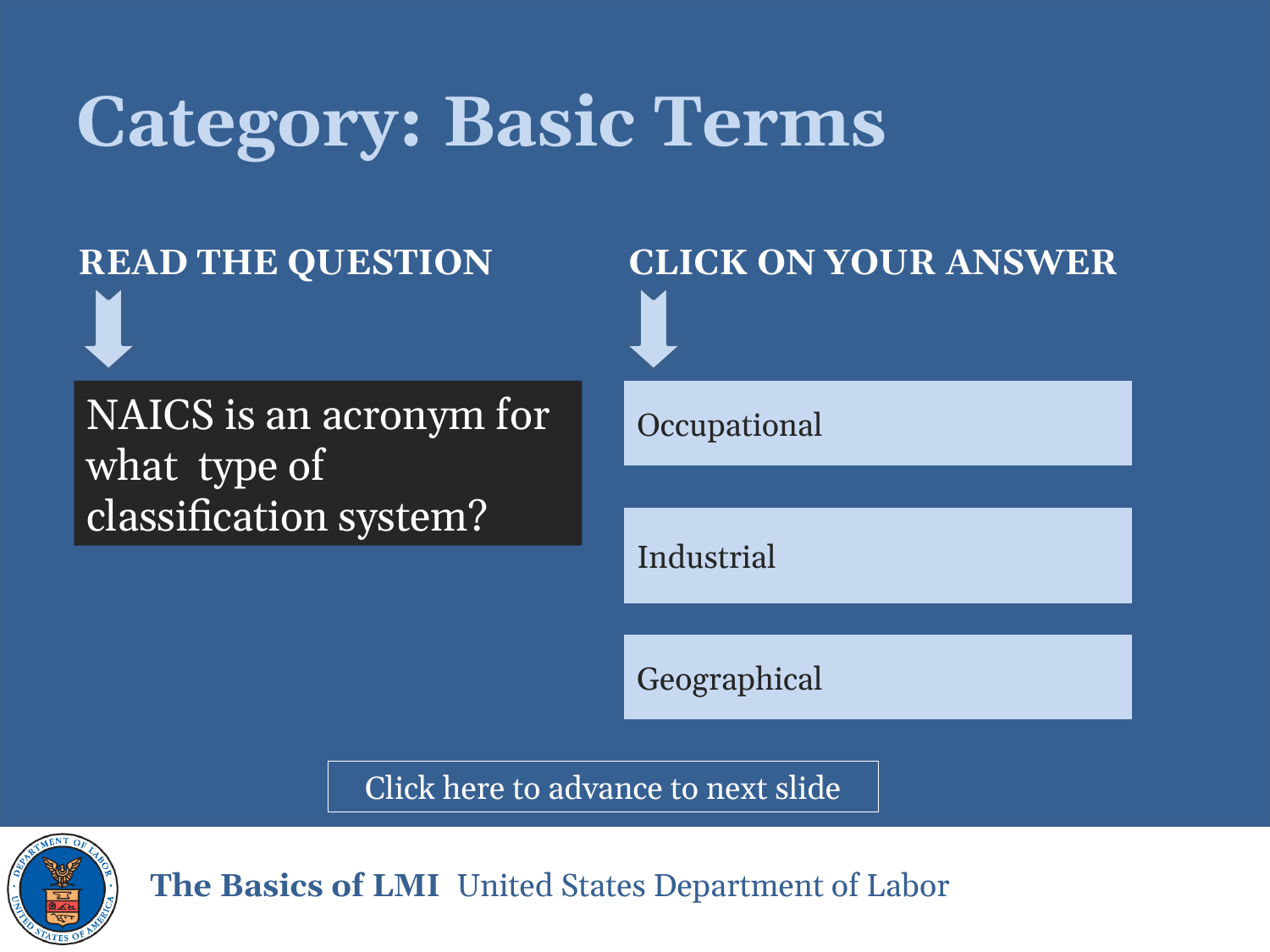

Category: Basic Terms
READ THE QUESTION
CLICK ON YOUR ANSWER

NAICS is an acronym for what  type of classification system?
Occupational
Industrial
Geographical
Click here to advance to next slide